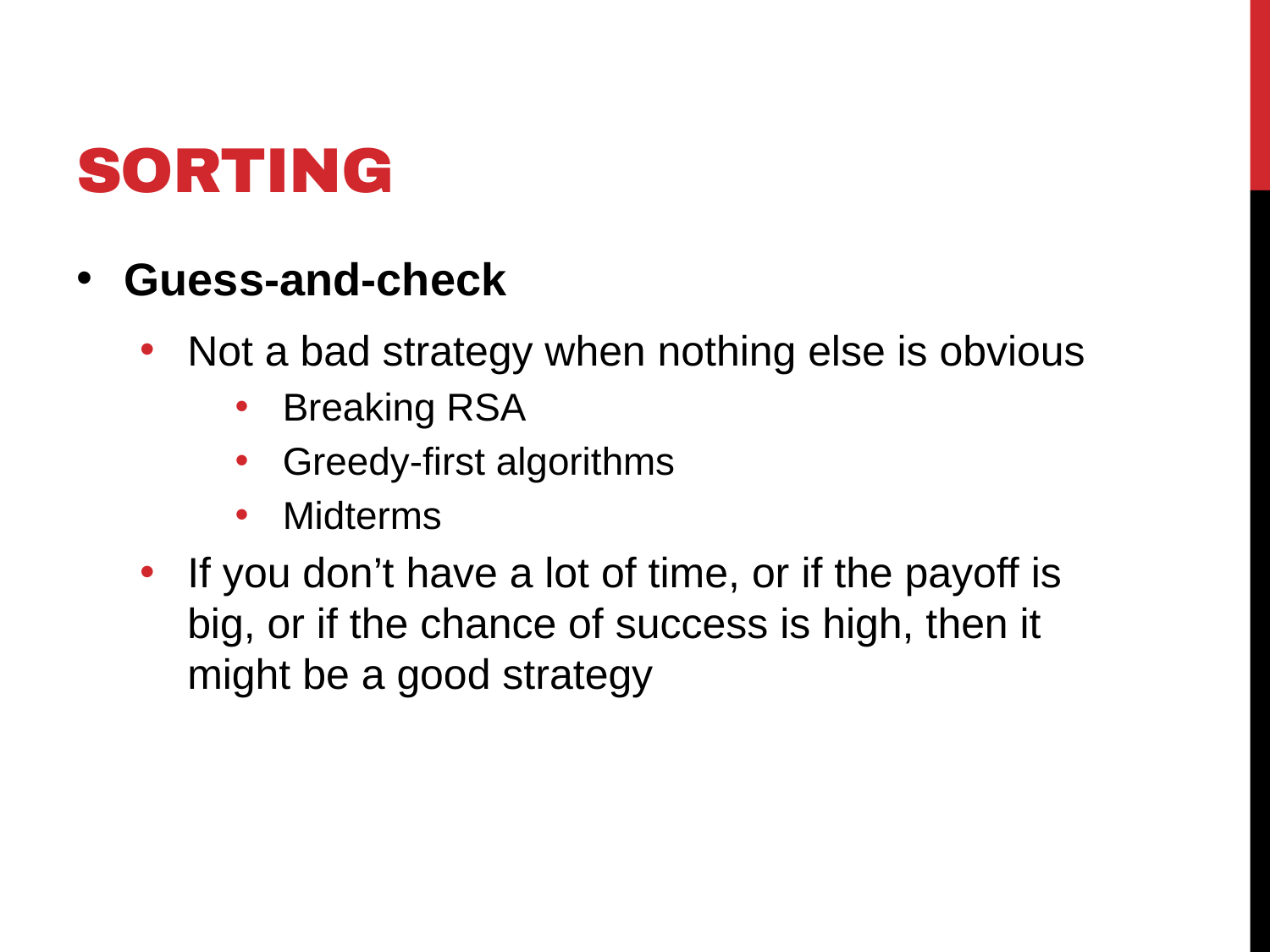

# Sorting
Guess-and-check
Not a bad strategy when nothing else is obvious
Breaking RSA
Greedy-first algorithms
Midterms
If you don’t have a lot of time, or if the payoff is big, or if the chance of success is high, then it might be a good strategy